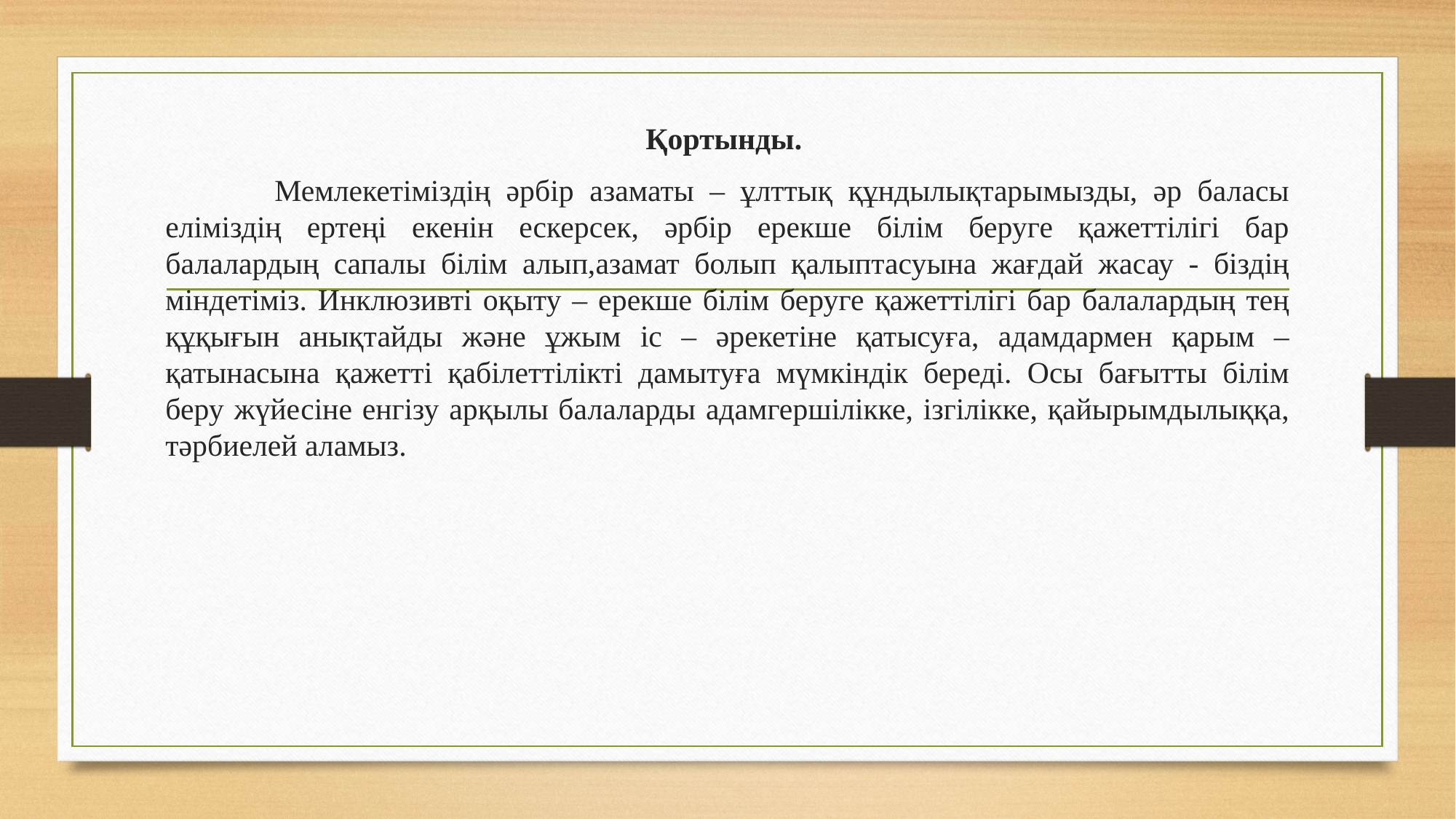

Қортынды.
	Мемлекетіміздің әрбір азаматы – ұлттық құндылықтарымызды, әр баласы еліміздің ертеңі екенін ескерсек, әрбір ерекше білім беруге қажеттілігі бар балалардың сапалы білім алып,азамат болып қалыптасуына жағдай жасау - біздің міндетіміз. Инклюзивті оқыту – ерекше білім беруге қажеттілігі бар балалардың тең құқығын анықтайды және ұжым іс – әрекетіне қатысуға, адамдармен қарым – қатынасына қажетті қабілеттілікті дамытуға мүмкіндік береді. Осы бағытты білім беру жүйесіне енгізу арқылы балаларды адамгершілікке, ізгілікке, қайырымдылыққа, тәрбиелей аламыз.